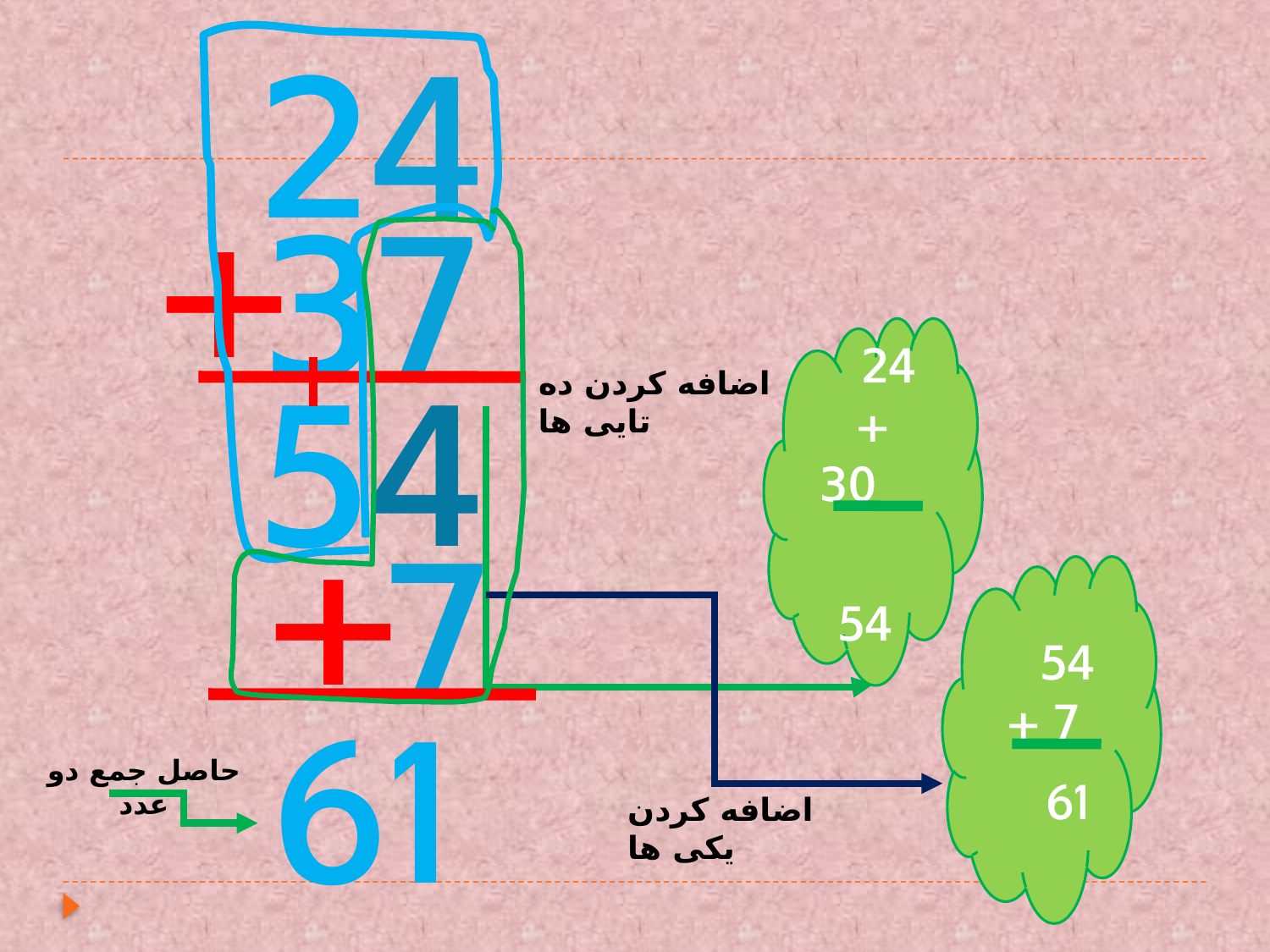

24

+
37

   24
 + 30

    54
54
اضافه کردن ده تایی ها
+
  7
   54
 + 7

   61
61
حاصل جمع دو عدد
اضافه کردن یکی ها